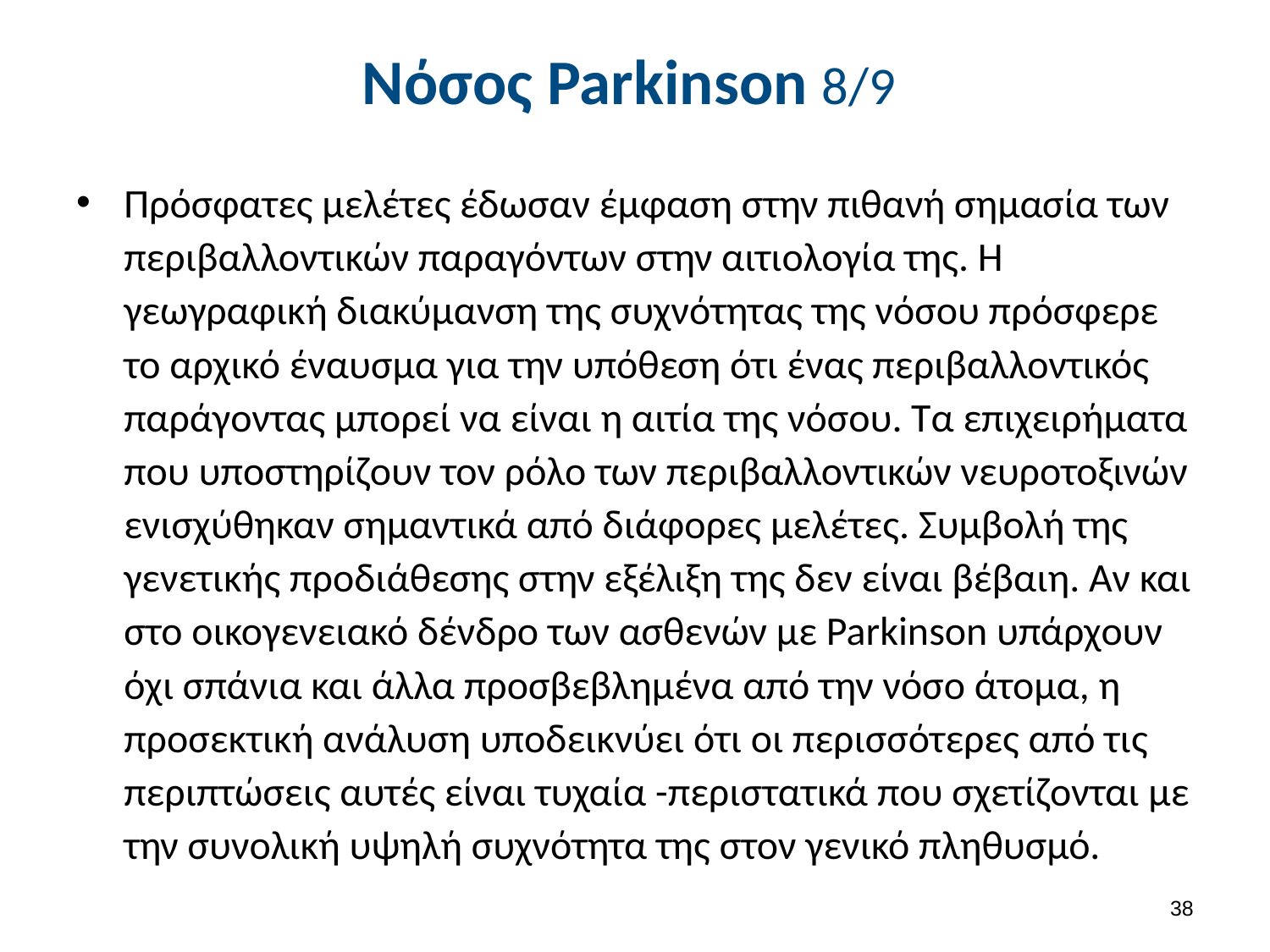

# Νόσος Parkinson 8/9
Πρόσφατες μελέτες έδωσαν έμφαση στην πιθανή σημασία των περιβαλλοντικών παραγόντων στην αιτιολογία της. Η γεωγραφική διακύμανση της συχνότητας της νόσου πρόσφερε το αρχικό έναυσμα για την υπόθεση ότι ένας περιβαλλοντικός παράγοντας μπορεί να είναι η αιτία της νόσου. Τα επιχειρήματα που υποστηρίζουν τον ρόλο των περιβαλλοντικών νευροτοξινών ενισχύθηκαν σημαντικά από διάφορες μελέτες. Συμβολή της γενετικής προδιάθεσης στην εξέλιξη της δεν είναι βέβαιη. Αν και στο οικογενειακό δένδρο των ασθενών με Parkinson υπάρχουν όχι σπάνια και άλλα προσβεβλημένα από την νόσο άτομα, η προσεκτική ανάλυση υποδεικνύει ότι οι περισσότερες από τις περιπτώσεις αυτές είναι τυχαία -περιστατικά που σχετίζονται με την συνολική υψηλή συχνότητα της στον γενικό πληθυσμό.
38